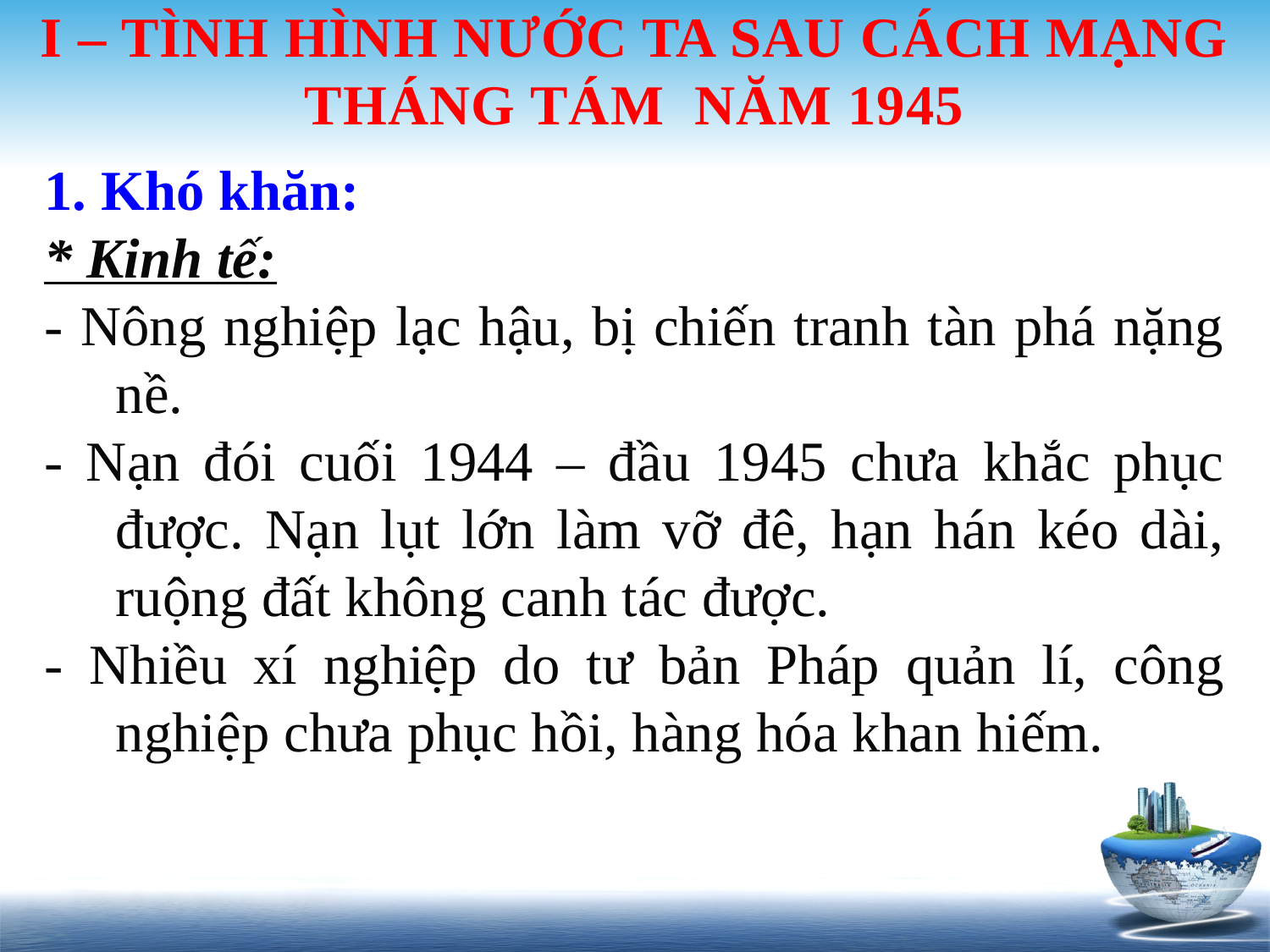

# I – TÌNH HÌNH NƯỚC TA SAU CÁCH MẠNG THÁNG TÁM  NĂM 1945
1. Khó khăn:
* Kinh tế:
- Nông nghiệp lạc hậu, bị chiến tranh tàn phá nặng nề.
- Nạn đói cuối 1944 – đầu 1945 chưa khắc phục được. Nạn lụt lớn làm vỡ đê, hạn hán kéo dài, ruộng đất không canh tác được.
- Nhiều xí nghiệp do tư bản Pháp quản lí, công nghiệp chưa phục hồi, hàng hóa khan hiếm.